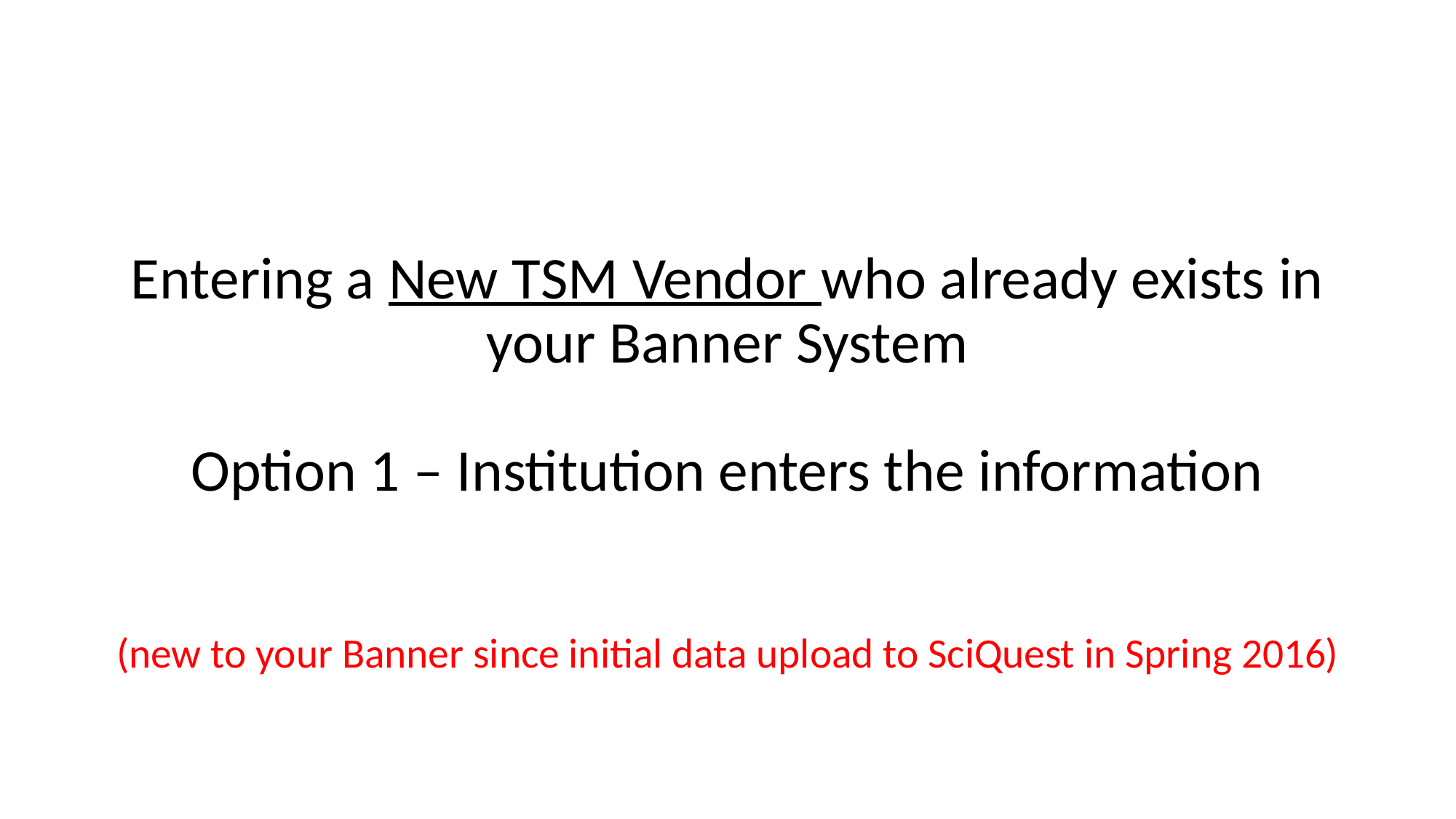

# Entering a New TSM Vendor who already exists in your Banner System Option 1 – Institution enters the information (new to your Banner since initial data upload to SciQuest in Spring 2016)